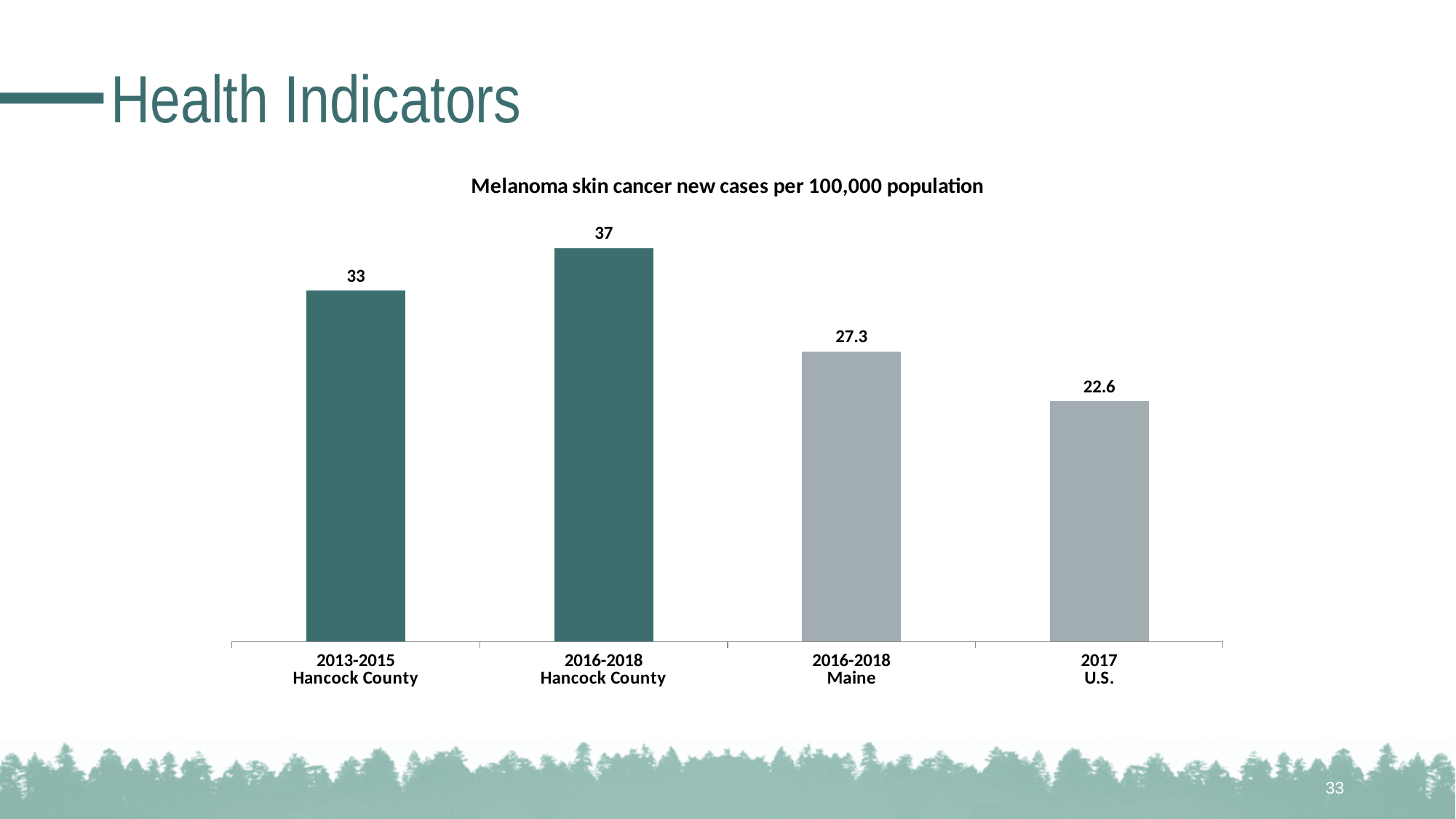

# Health Indicators

### Chart: Melanoma skin cancer new cases per 100,000 population

| Category | N/A |
|---|---|
| 2013-2015
Hancock County | 33.0 |
| 2016-2018
Hancock County | 37.0 |
| 2016-2018
Maine | 27.3 |
| 2017
U.S. | 22.6 |
33